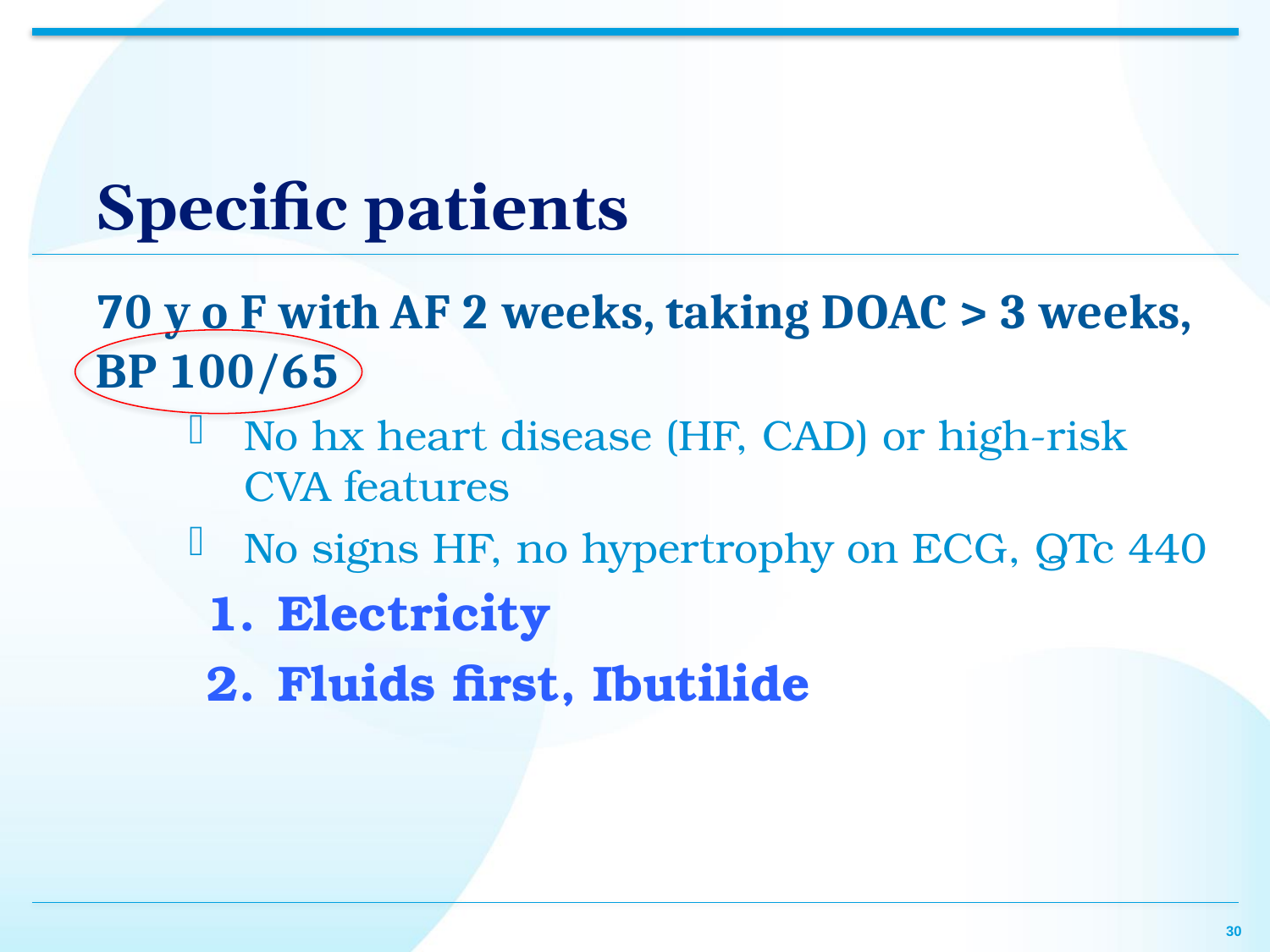

# Specific patients
70 y o F with AF 2 weeks, taking DOAC > 3 weeks, BP 100/65
No hx heart disease (HF, CAD) or high-risk CVA features
No signs HF, no hypertrophy on ECG, QTc 440
Electricity
Fluids first, Ibutilide

30